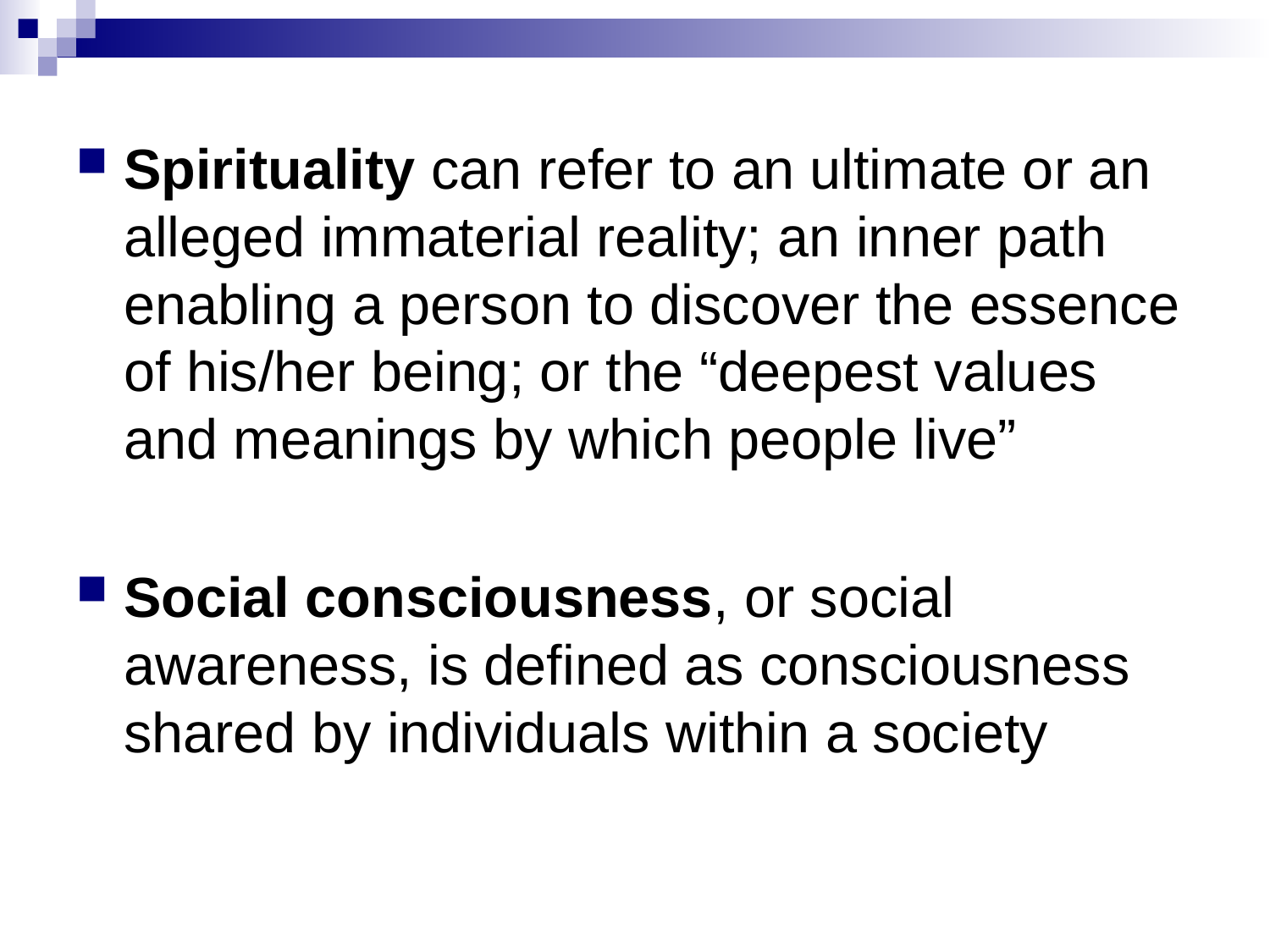

#
Spirituality can refer to an ultimate or an alleged immaterial reality; an inner path enabling a person to discover the essence of his/her being; or the “deepest values and meanings by which people live”

Social consciousness, or social awareness, is defined as consciousness shared by individuals within a society